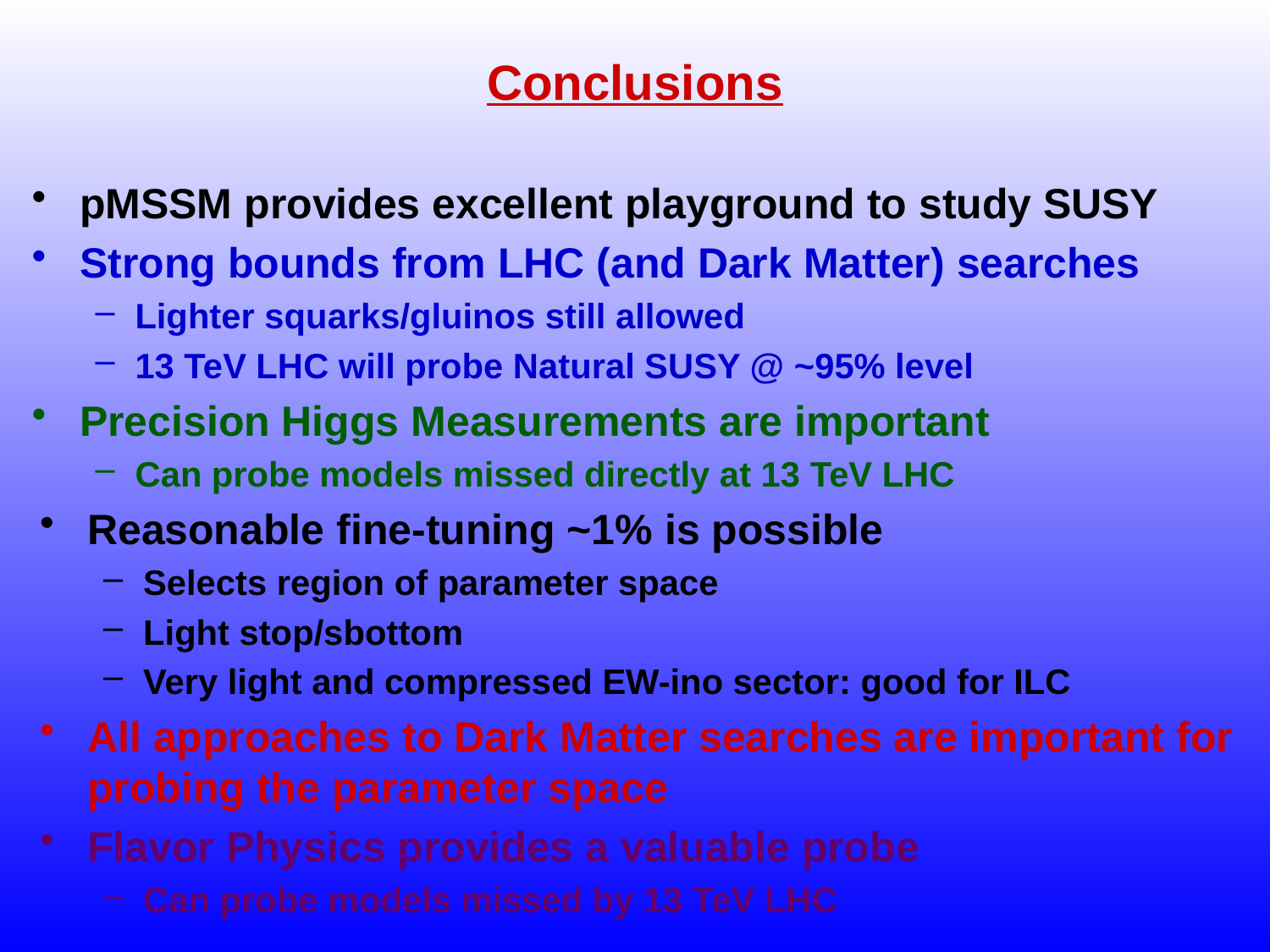

# Conclusions
pMSSM provides excellent playground to study SUSY
Strong bounds from LHC (and Dark Matter) searches
Lighter squarks/gluinos still allowed
13 TeV LHC will probe Natural SUSY @ ~95% level
Precision Higgs Measurements are important
Can probe models missed directly at 13 TeV LHC
Reasonable fine-tuning ~1% is possible
Selects region of parameter space
Light stop/sbottom
Very light and compressed EW-ino sector: good for ILC
All approaches to Dark Matter searches are important for probing the parameter space
Flavor Physics provides a valuable probe
Can probe models missed by 13 TeV LHC